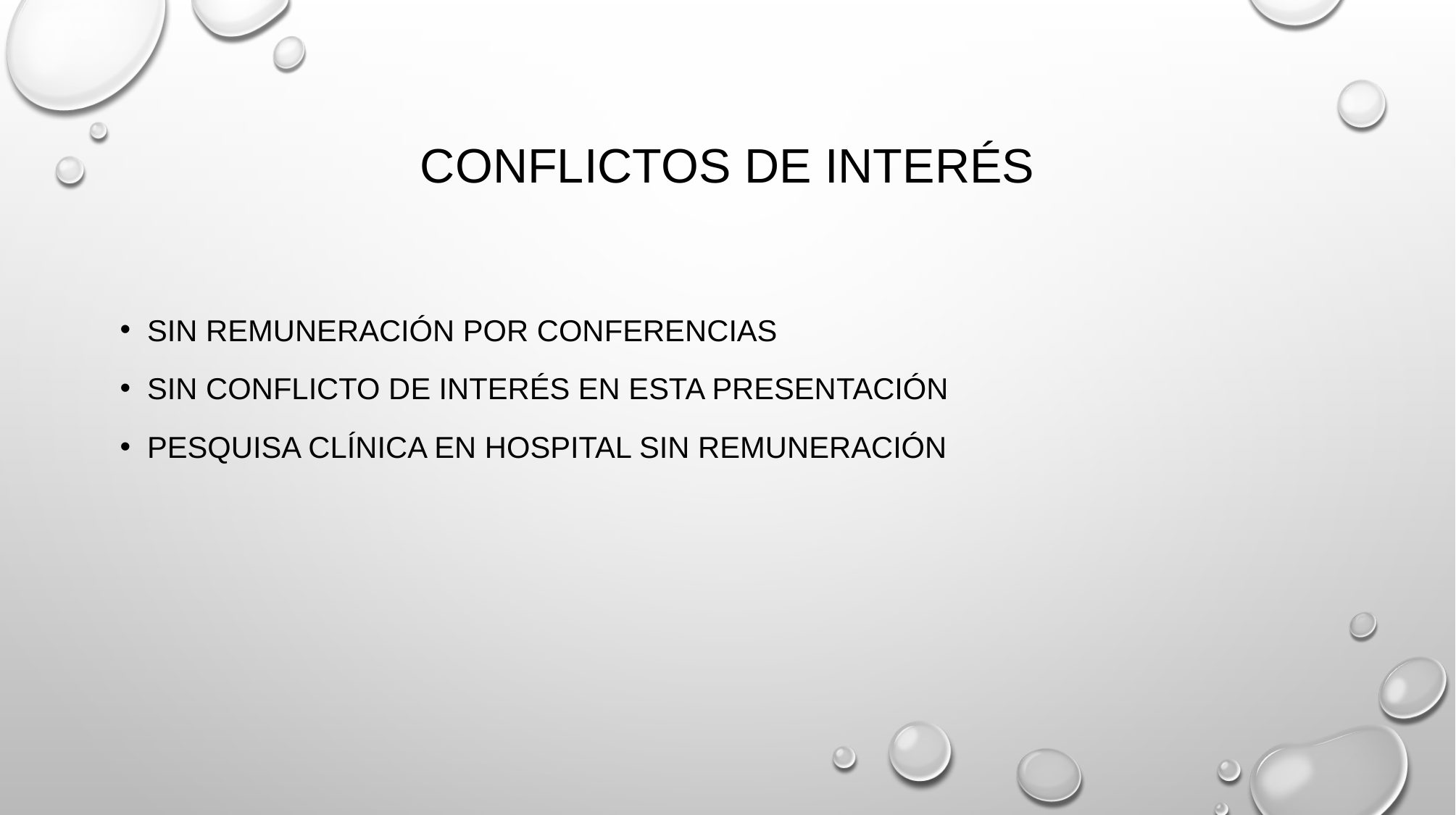

# Conflictos de interés
Sin remuneración por conferencias
Sin conflicto de interés en esta presentación
Pesquisa clínica en hospital sin remuneración